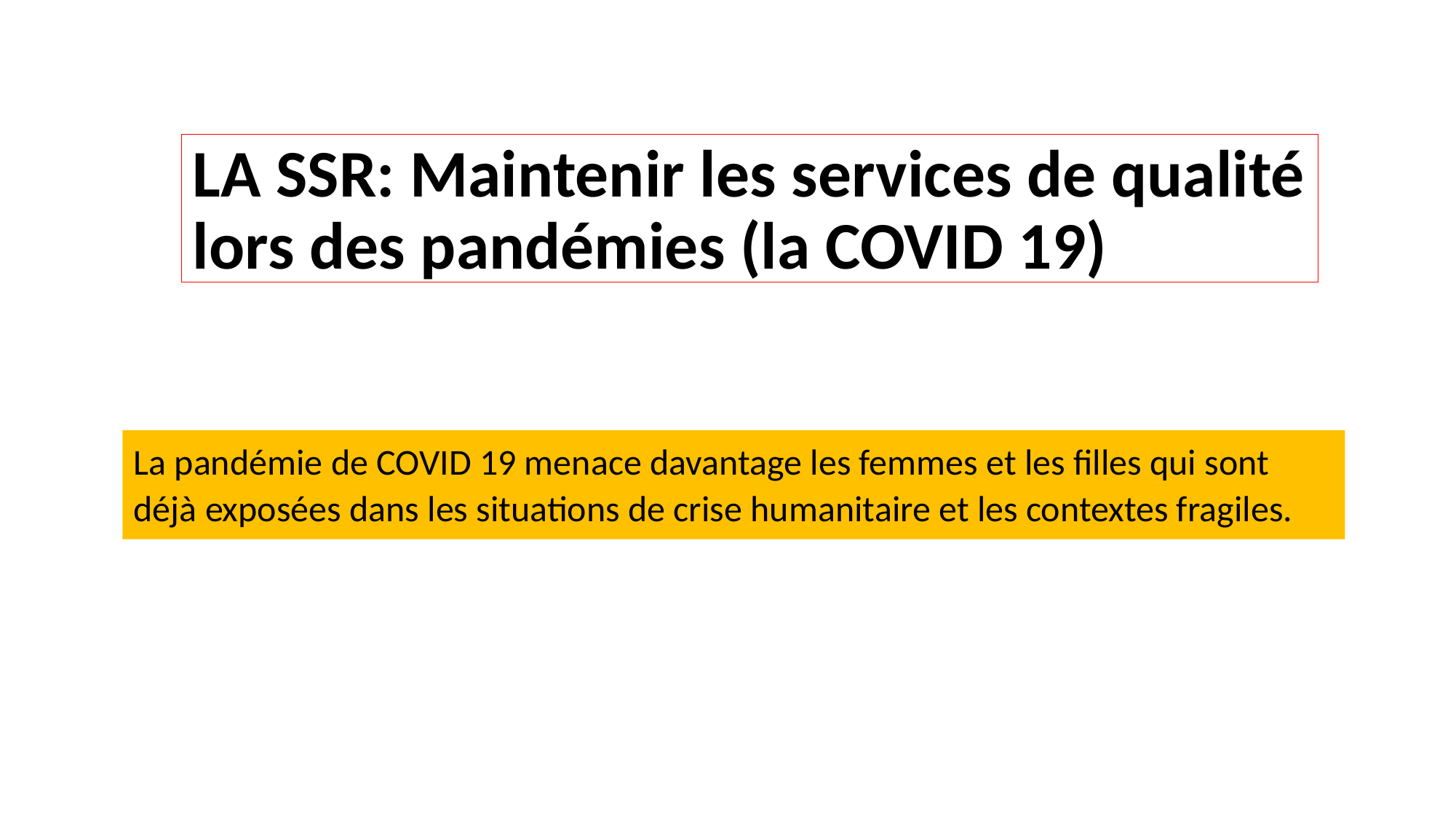

# LA SSR: Maintenir les services de qualité lors des pandémies (la COVID 19)
La pandémie de COVID 19 menace davantage les femmes et les filles qui sont déjà exposées dans les situations de crise humanitaire et les contextes fragiles.